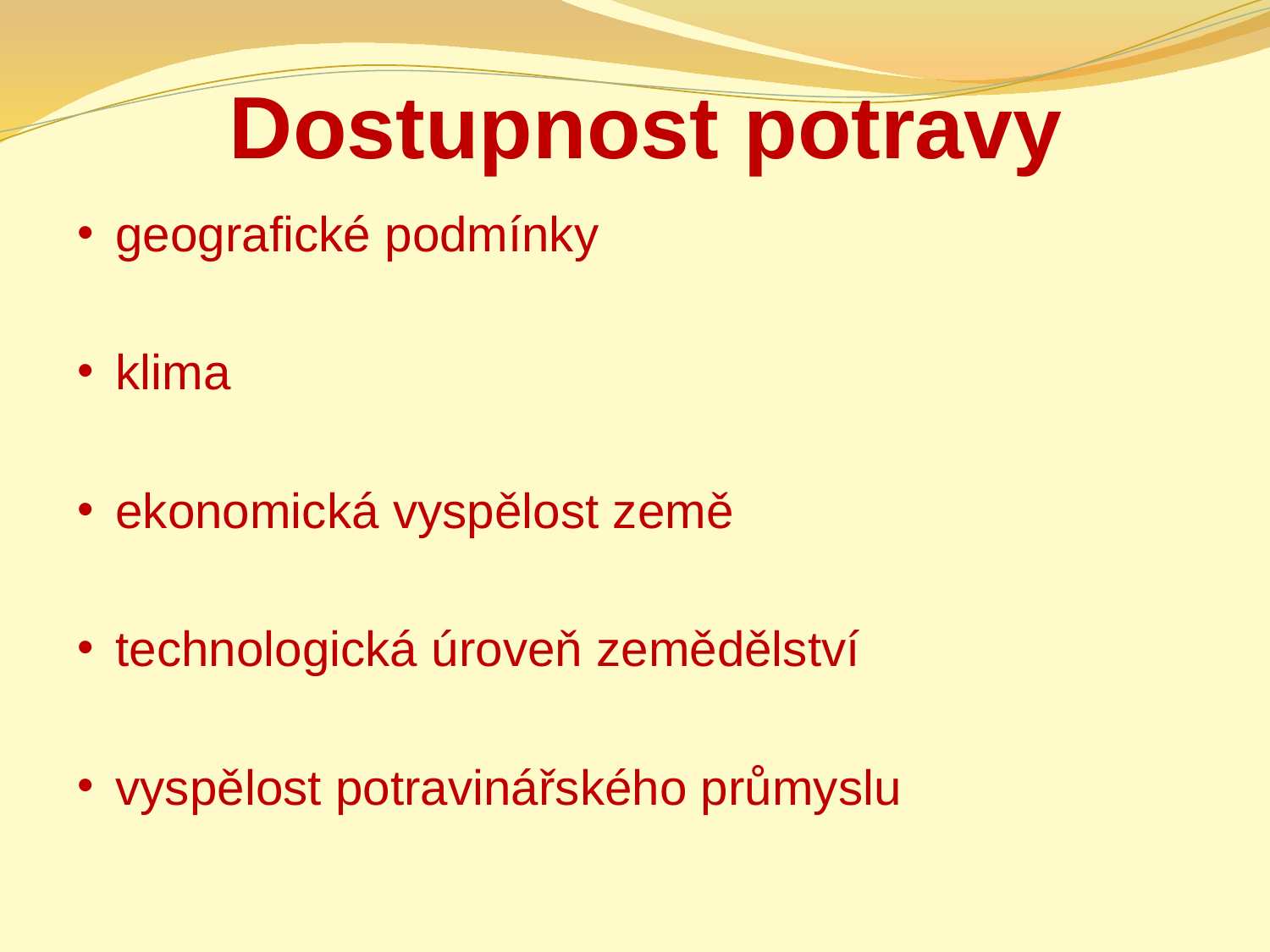

# Dostupnost potravy
geografické podmínky

klima

ekonomická vyspělost země

technologická úroveň zemědělství

vyspělost potravinářského průmyslu